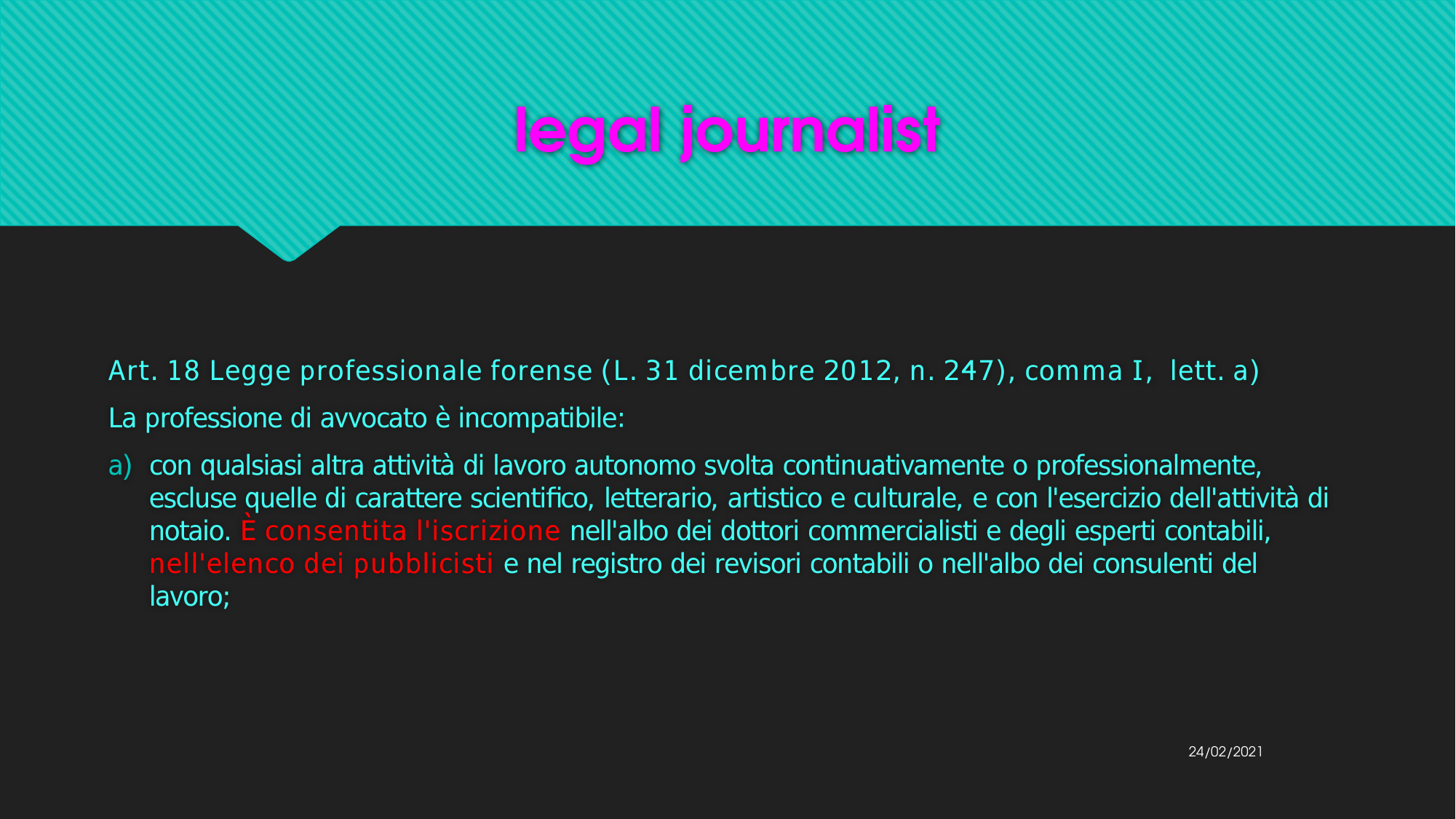

# legal journalist
Art. 18 Legge professionale forense (L. 31 dicembre 2012, n. 247), comma I,  lett. a)
La professione di avvocato è incompatibile:
con qualsiasi altra attività di lavoro autonomo svolta continuativamente o professionalmente, escluse quelle di carattere scientifico, letterario, artistico e culturale, e con l'esercizio dell'attività di notaio. È consentita l'iscrizione nell'albo dei dottori commercialisti e degli esperti contabili, nell'elenco dei pubblicisti e nel registro dei revisori contabili o nell'albo dei consulenti del lavoro;
24/02/2021